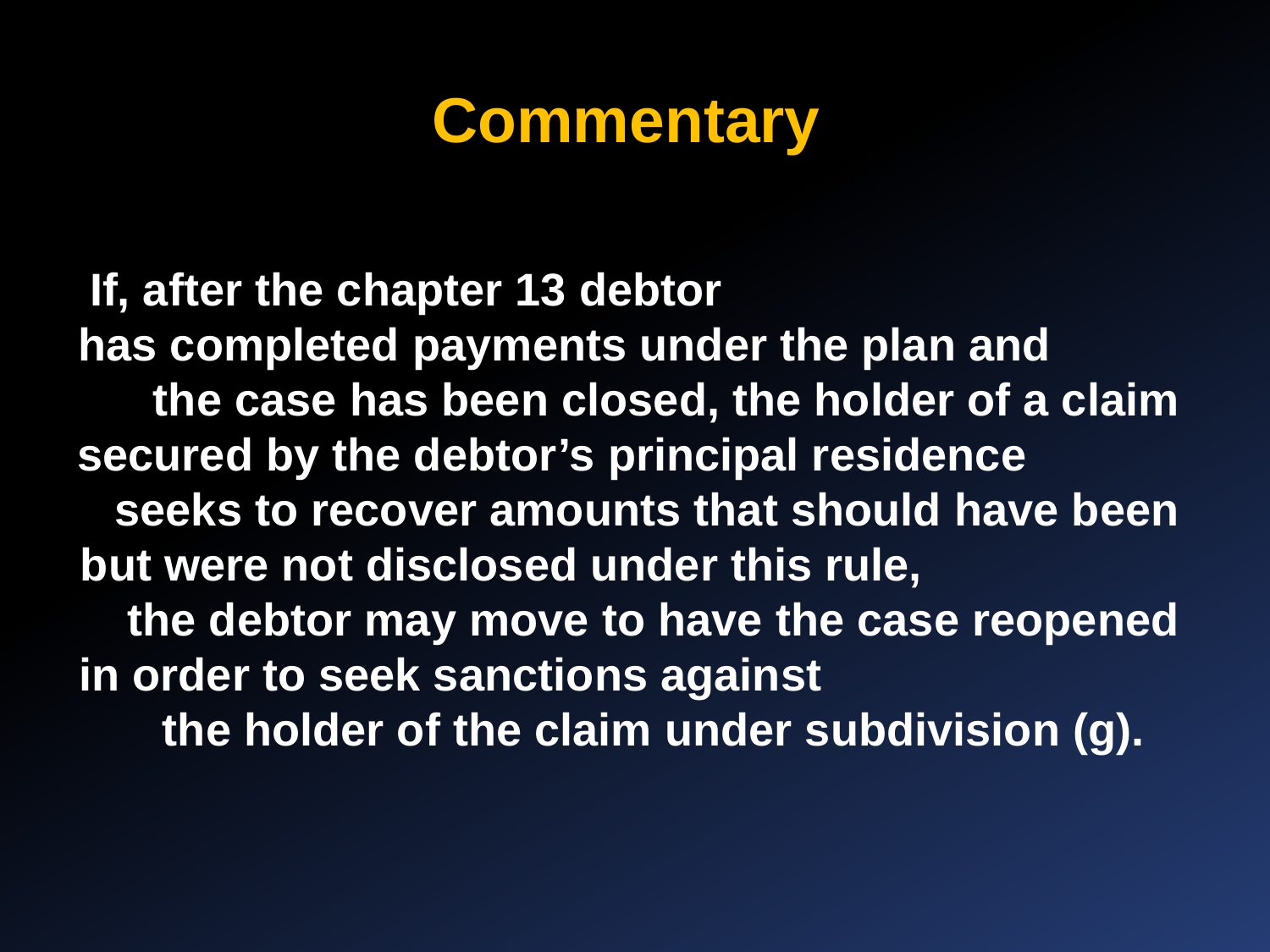

# Commentary
If, after the chapter 13 debtor                                     has completed payments under the plan and                 the case has been closed, the holder of a claim secured by the debtor’s principal residence                seeks to recover amounts that should have been but were not disclosed under this rule,                          the debtor may move to have the case reopened  in order to seek sanctions against                                 the holder of the claim under subdivision (g).